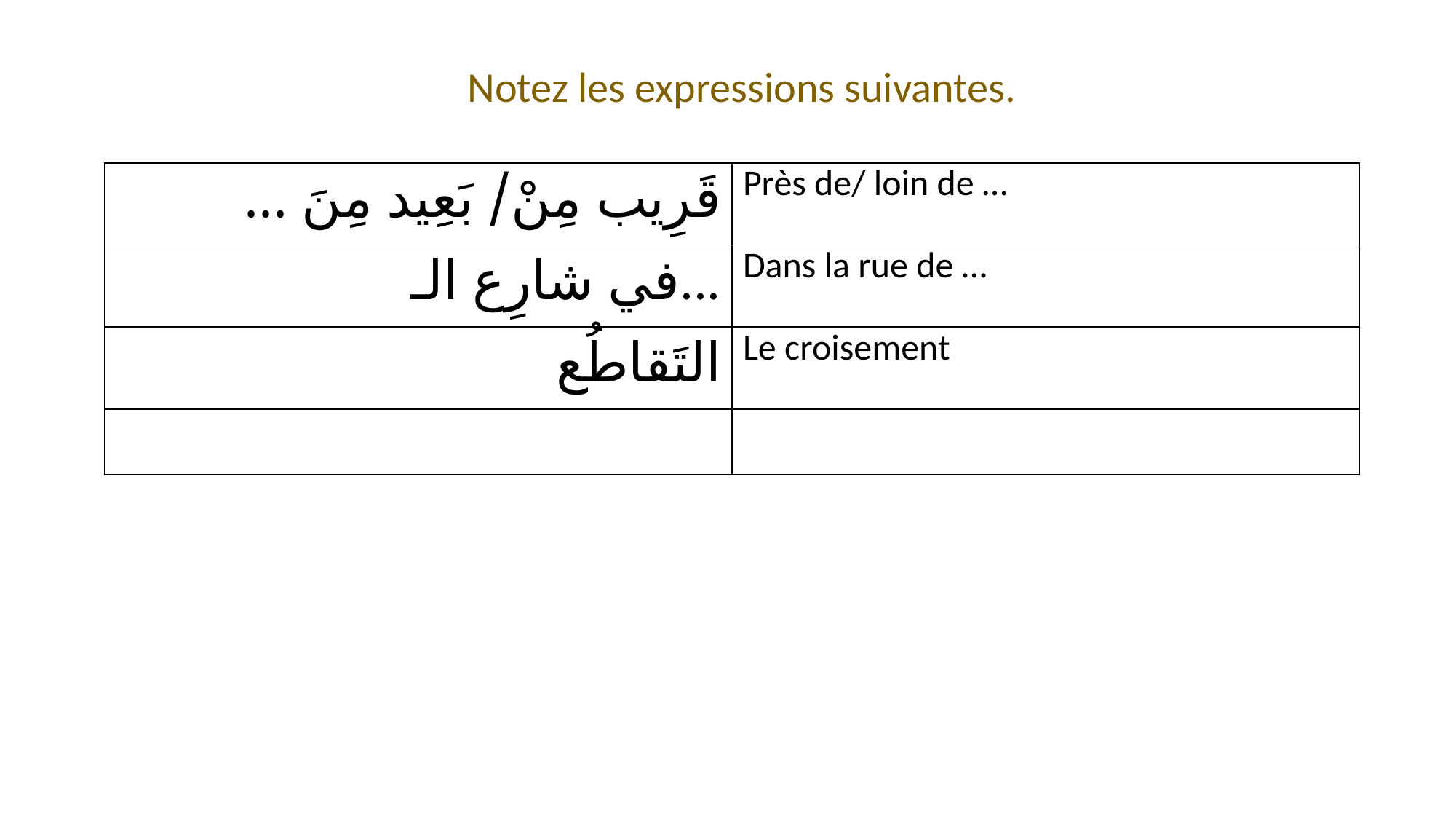

Notez les expressions suivantes.

| قَرِيب مِنْ/ بَعِيد مِنَ ... | Près de/ loin de … |
| --- | --- |
| في شارِع الـ... | Dans la rue de … |
| التَقاطُع | Le croisement |
|  |  |